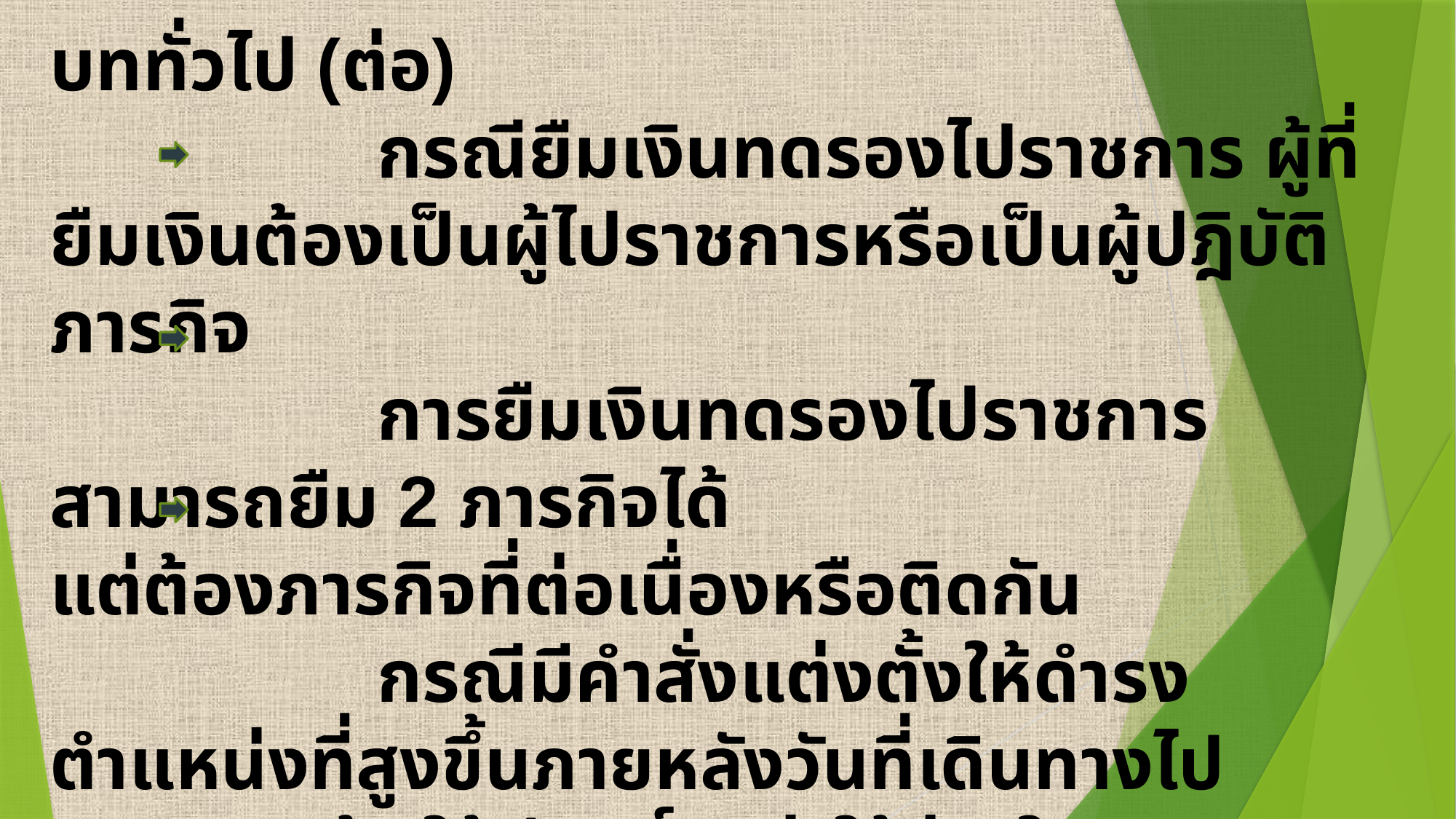

บททั่วไป (ต่อ)
			กรณียืมเงินทดรองไปราชการ ผู้ที่ยืมเงินต้องเป็นผู้ไปราชการหรือเป็นผู้ปฎิบัติภารกิจ
			การยืมเงินทดรองไปราชการ สามารถยืม 2 ภารกิจได้
แต่ต้องภารกิจที่ต่อเนื่องหรือติดกัน
			กรณีมีคำสั่งแต่งตั้งให้ดำรงตำแหน่งที่สูงขึ้นภายหลังวันที่เดินทางไปราชการแล้ว ให้มีสิทธิ์รับค่าใช้จ่ายในการเดินทางในตำแหน่งที่สูงขึ้น นับตั่งแต่วันที่มีคำสั่งแม้คำสั่งนั้นจะมีผลย้อนหลังไปถึง/ก่อนวันออกเดินทาง (ม.9)